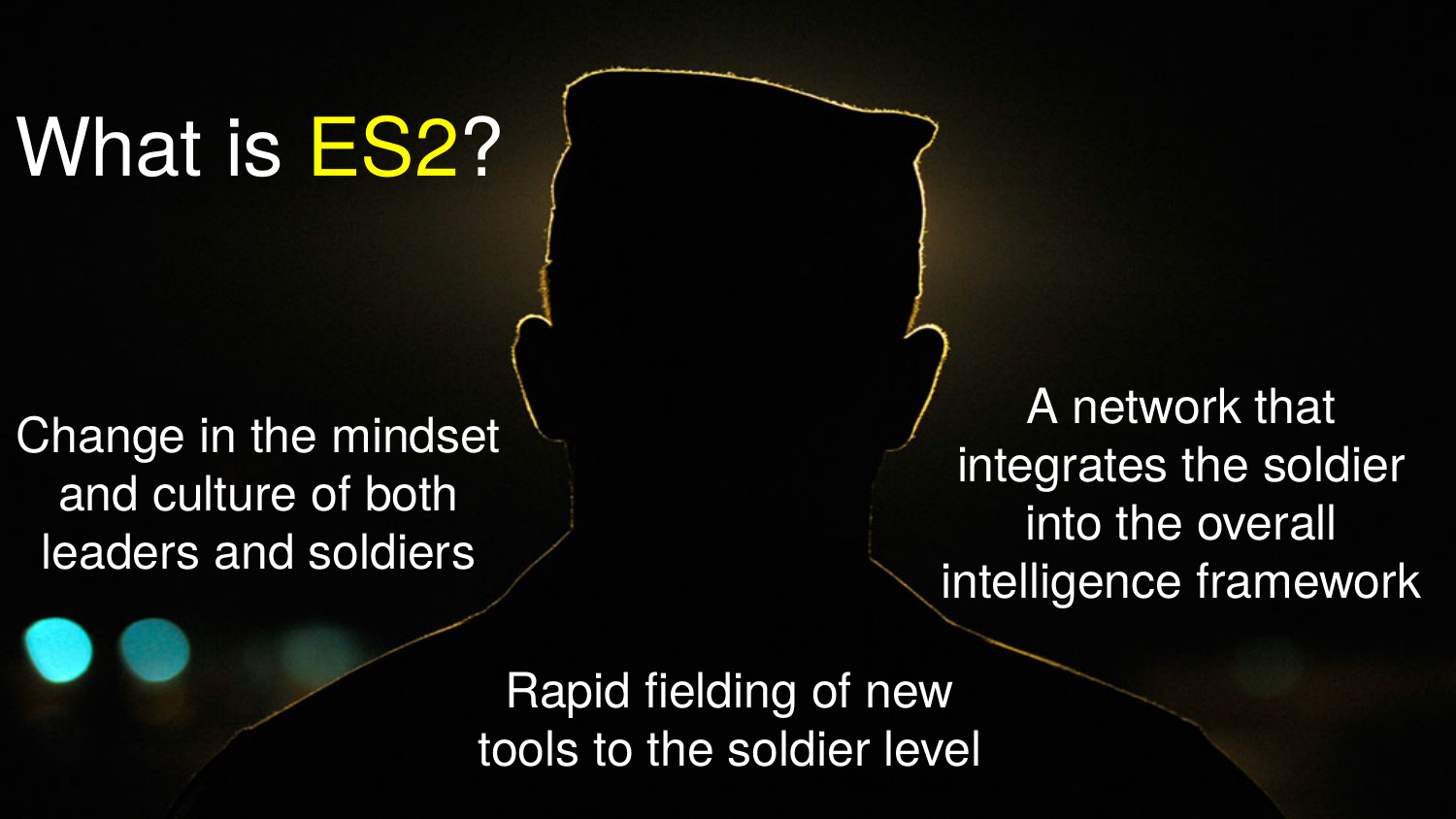

What is ES2?
# Change in the mindset and culture of both leaders and soldiers
A network that integrates the soldier into the overall intelligence framework
Rapid fielding of new tools to the soldier level